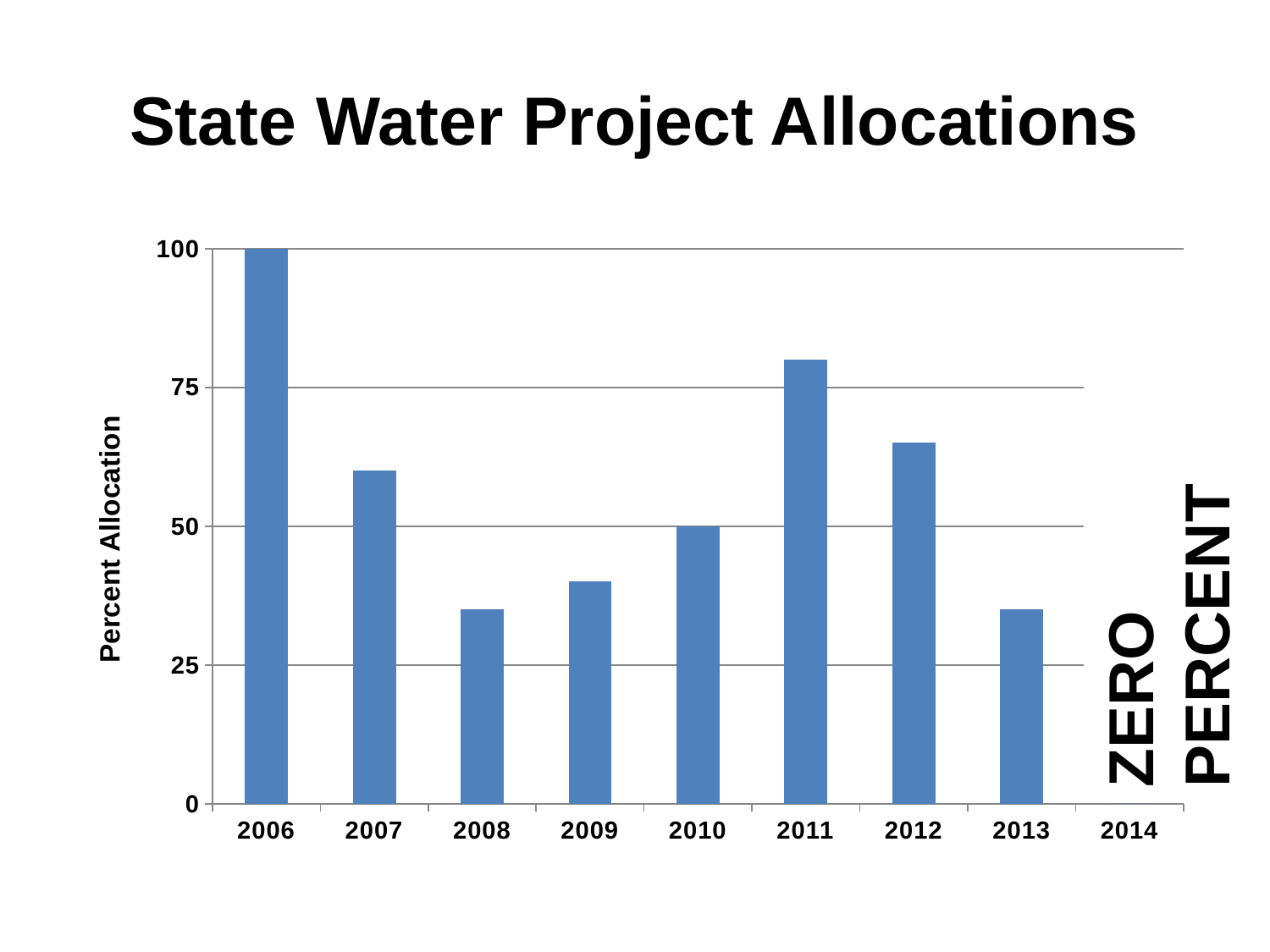

# State Water Project Allocations

### Chart

| Category |  |
|---|---|
| 2006 | 100.0 |
| 2007 | 60.0 |
| 2008 | 35.0 |
| 2009 | 40.0 |
| 2010 | 50.0 |
| 2011 | 80.0 |
| 2012 | 65.0 |
| 2013 | 35.0 |
| 2014 | 0.0 |
ZERO PERCENT